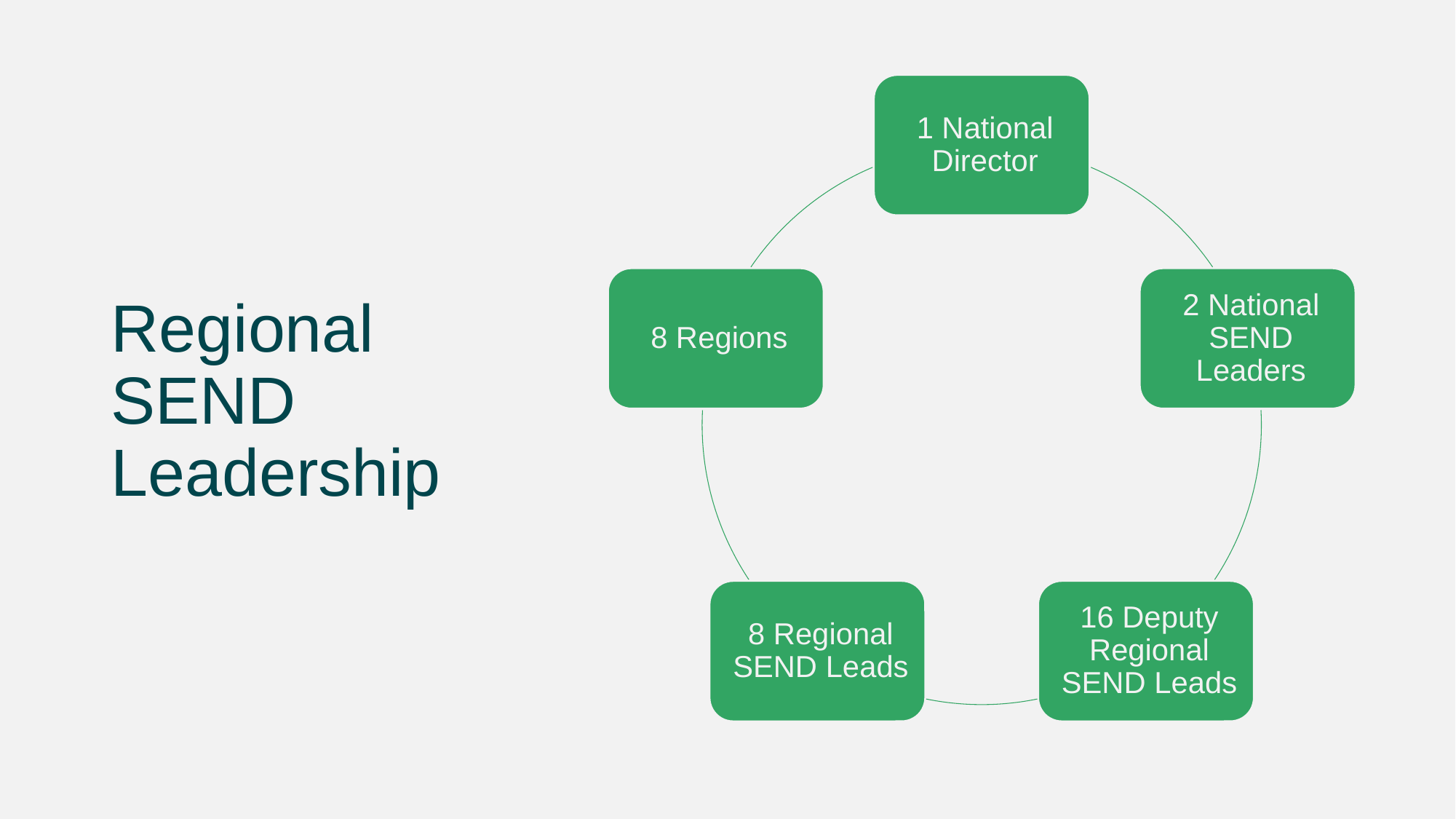

# Regional SEND Leadership
1 National Director
2 National SEND Leaders
16 Deputy Regional SEND Leads
8 Regional SEND Leads
8 Regions